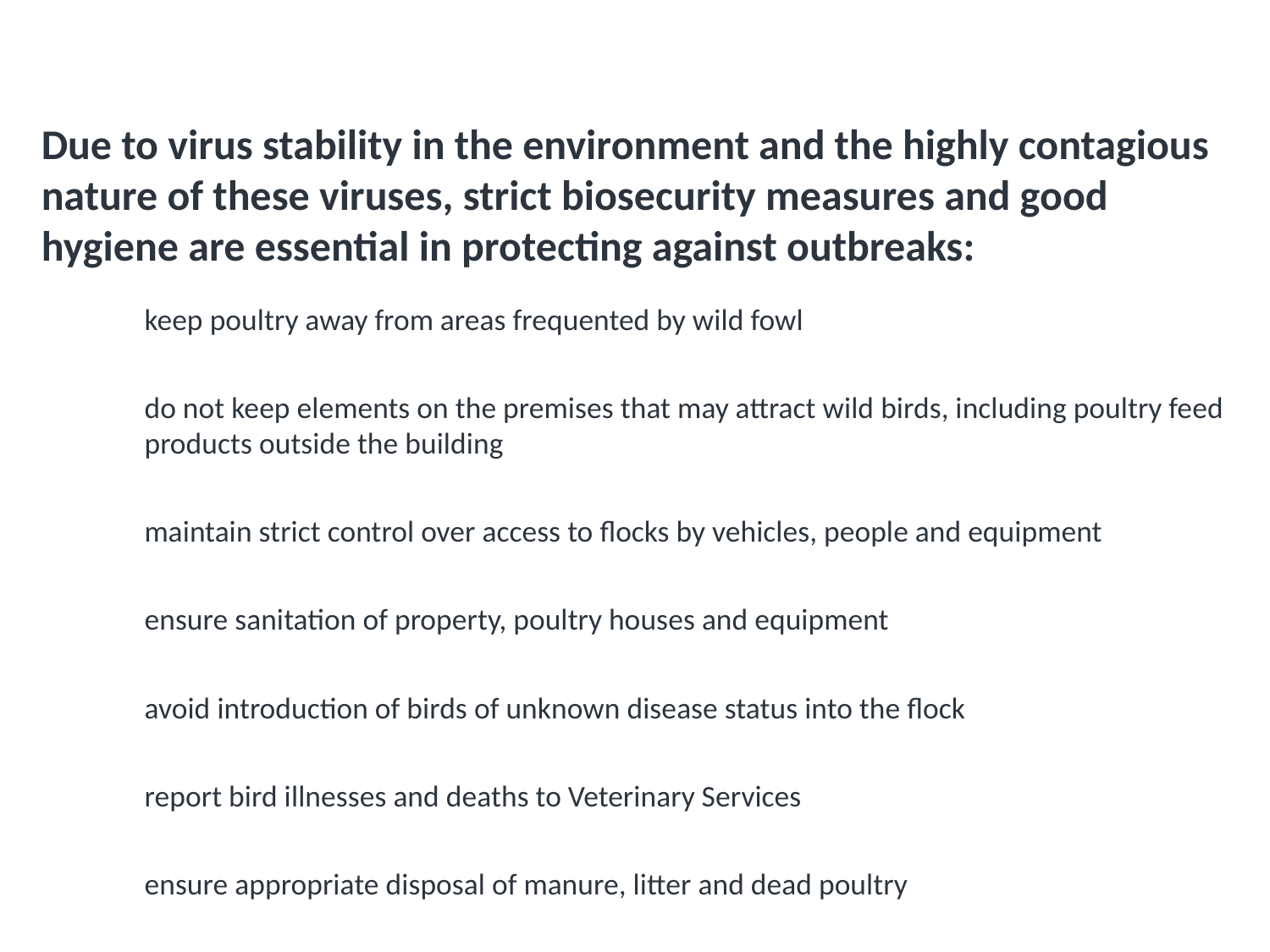

# OIE: AIV Prevention & Control Strategies - Biosecurity
Due to virus stability in the environment and the highly contagious nature of these viruses, strict biosecurity measures and good hygiene are essential in protecting against outbreaks:

keep poultry away from areas frequented by wild fowl

do not keep elements on the premises that may attract wild birds, including poultry feed products outside the building

maintain strict control over access to flocks by vehicles, people and equipment

ensure sanitation of property, poultry houses and equipment

avoid introduction of birds of unknown disease status into the flock

report bird illnesses and deaths to Veterinary Services

ensure appropriate disposal of manure, litter and dead poultry

vaccinate animals where appropriate